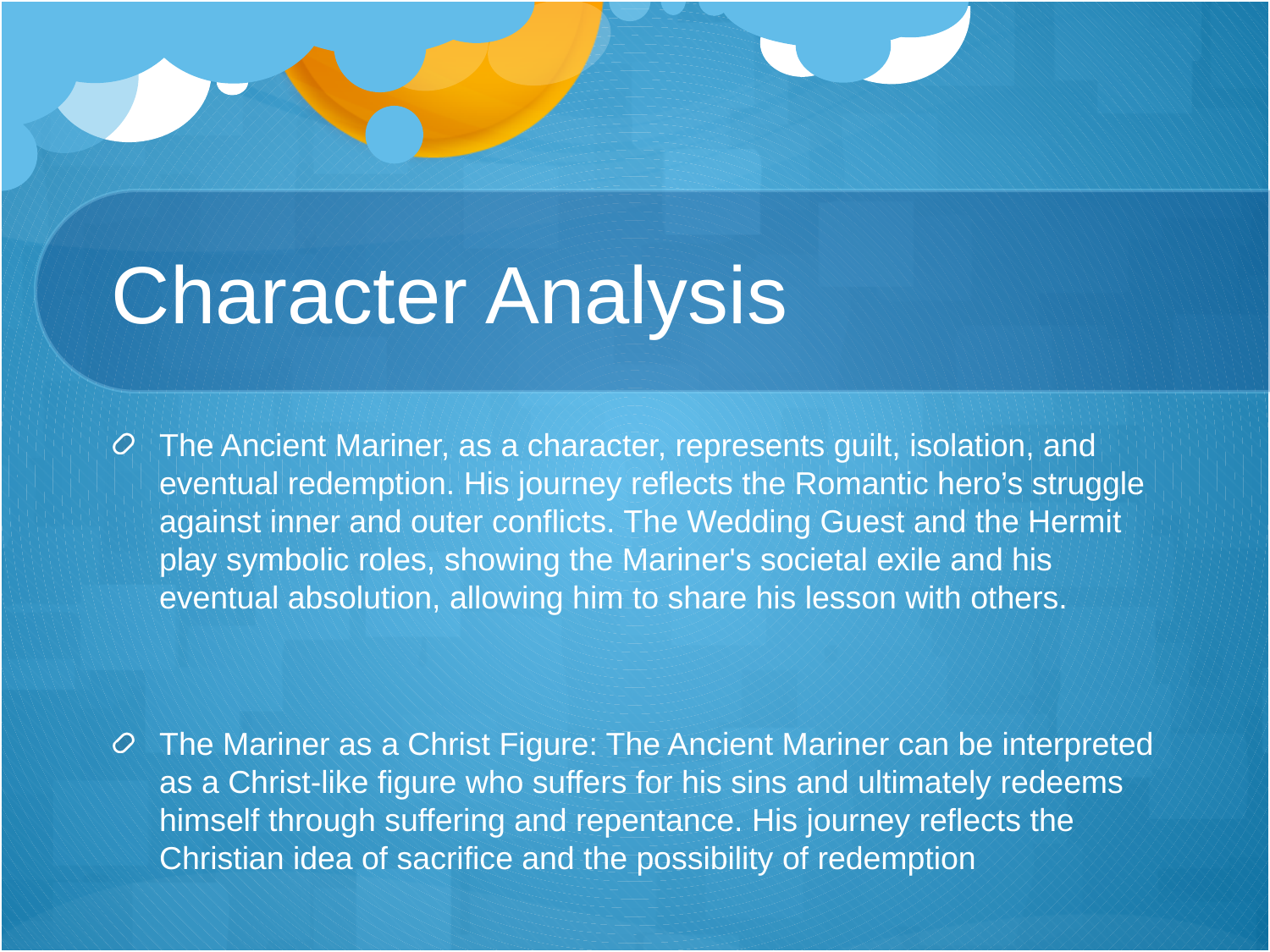

# Character Analysis
The Ancient Mariner, as a character, represents guilt, isolation, and eventual redemption. His journey reflects the Romantic hero’s struggle against inner and outer conflicts. The Wedding Guest and the Hermit play symbolic roles, showing the Mariner's societal exile and his eventual absolution, allowing him to share his lesson with others.

The Mariner as a Christ Figure: The Ancient Mariner can be interpreted as a Christ-like figure who suffers for his sins and ultimately redeems himself through suffering and repentance. His journey reflects the Christian idea of sacrifice and the possibility of redemption